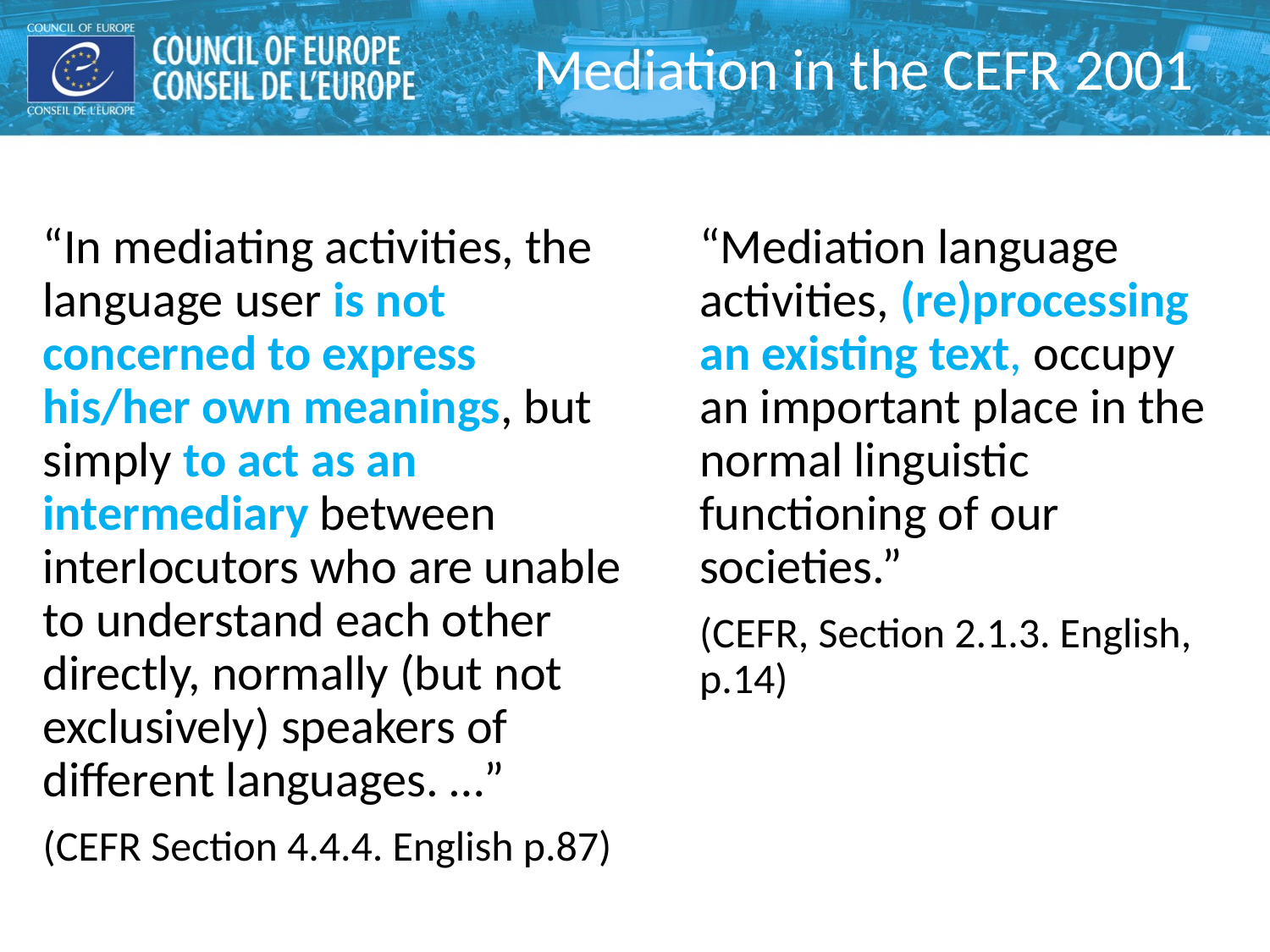

Mediation in the CEFR 2001
“In mediating activities, the language user is not concerned to express his/her own meanings, but simply to act as an intermediary between interlocutors who are unable to understand each other directly, normally (but not exclusively) speakers of different languages. …”
(CEFR Section 4.4.4. English p.87)

“Mediation language activities, (re)processing an existing text, occupy an important place in the normal linguistic functioning of our societies.”
(CEFR, Section 2.1.3. English, p.14)